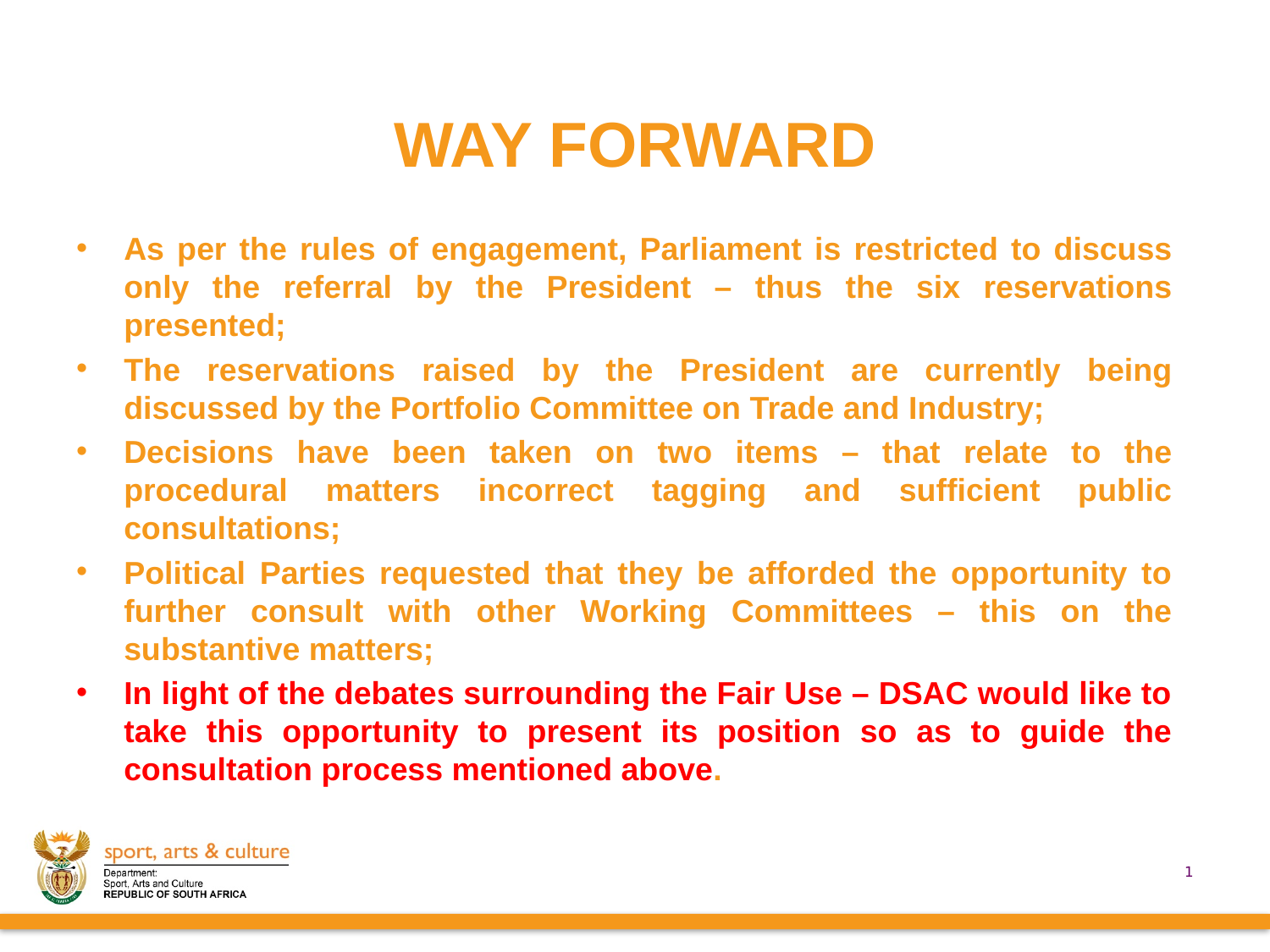

# WAY FORWARD
As per the rules of engagement, Parliament is restricted to discuss only the referral by the President – thus the six reservations presented;
The reservations raised by the President are currently being discussed by the Portfolio Committee on Trade and Industry;
Decisions have been taken on two items – that relate to the procedural matters incorrect tagging and sufficient public consultations;
Political Parties requested that they be afforded the opportunity to further consult with other Working Committees – this on the substantive matters;
In light of the debates surrounding the Fair Use – DSAC would like to take this opportunity to present its position so as to guide the consultation process mentioned above.
17